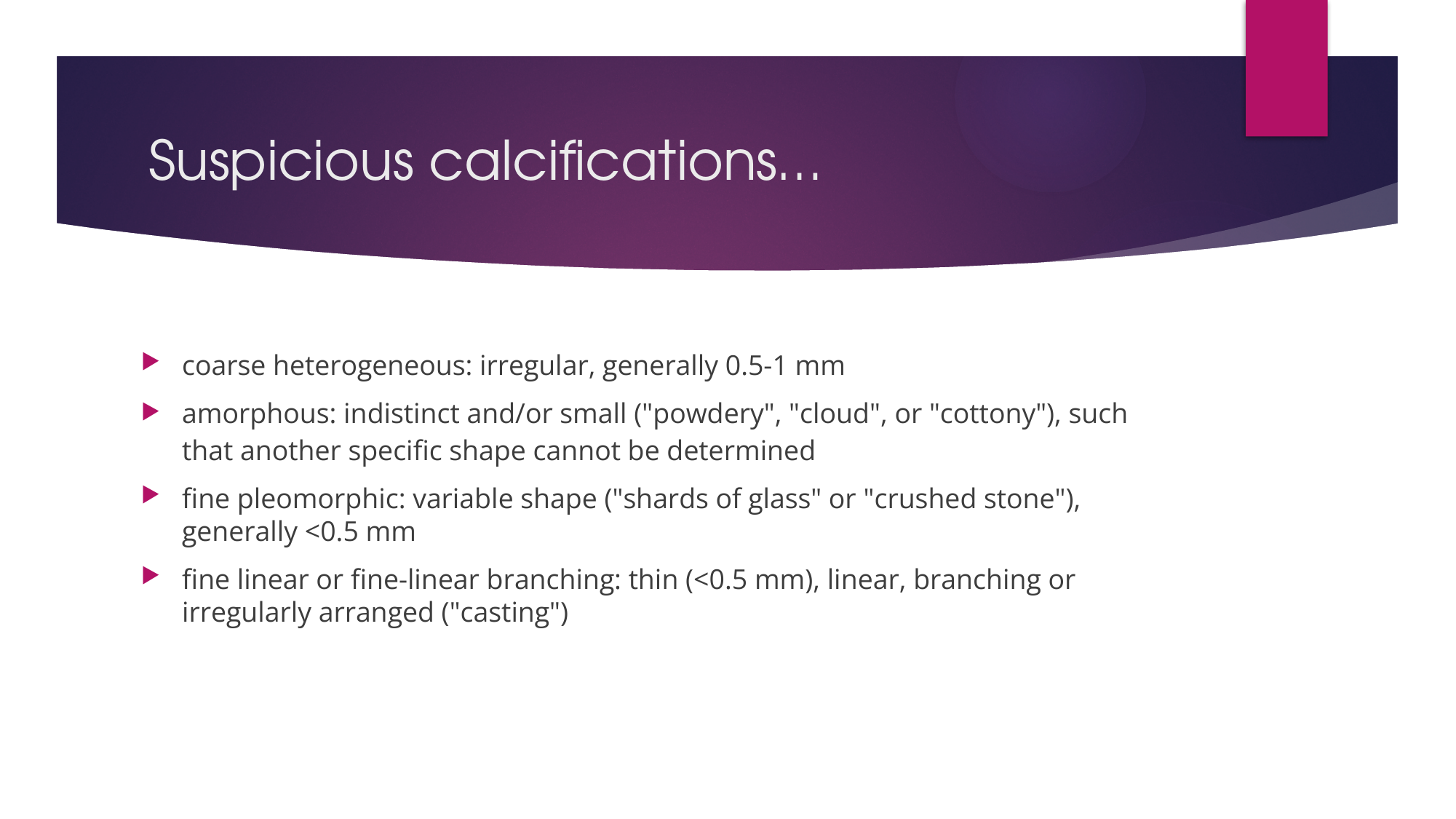

# Suspicious calcifications…
coarse heterogeneous: irregular, generally 0.5-1 mm
amorphous: indistinct and/or small ("powdery", "cloud", or "cottony"), such that another specific shape cannot be determined
fine pleomorphic: variable shape ("shards of glass" or "crushed stone"), generally <0.5 mm
fine linear or fine-linear branching: thin (<0.5 mm), linear, branching or irregularly arranged ("casting")